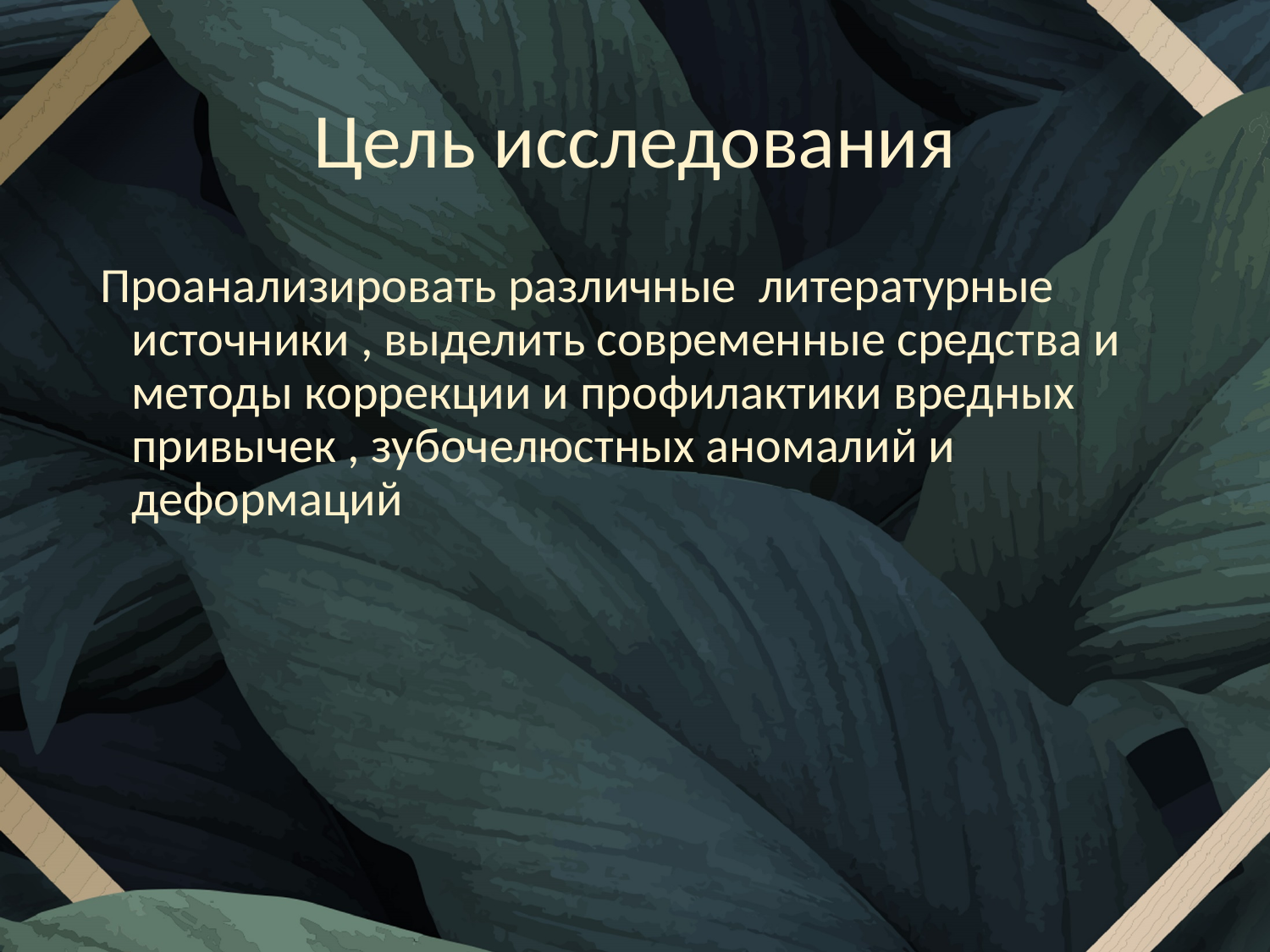

# Цель исследования
Проанализировать различные  литературные источники , выделить современные средства и методы коррекции и профилактики вредных привычек , зубочелюстных аномалий и деформаций